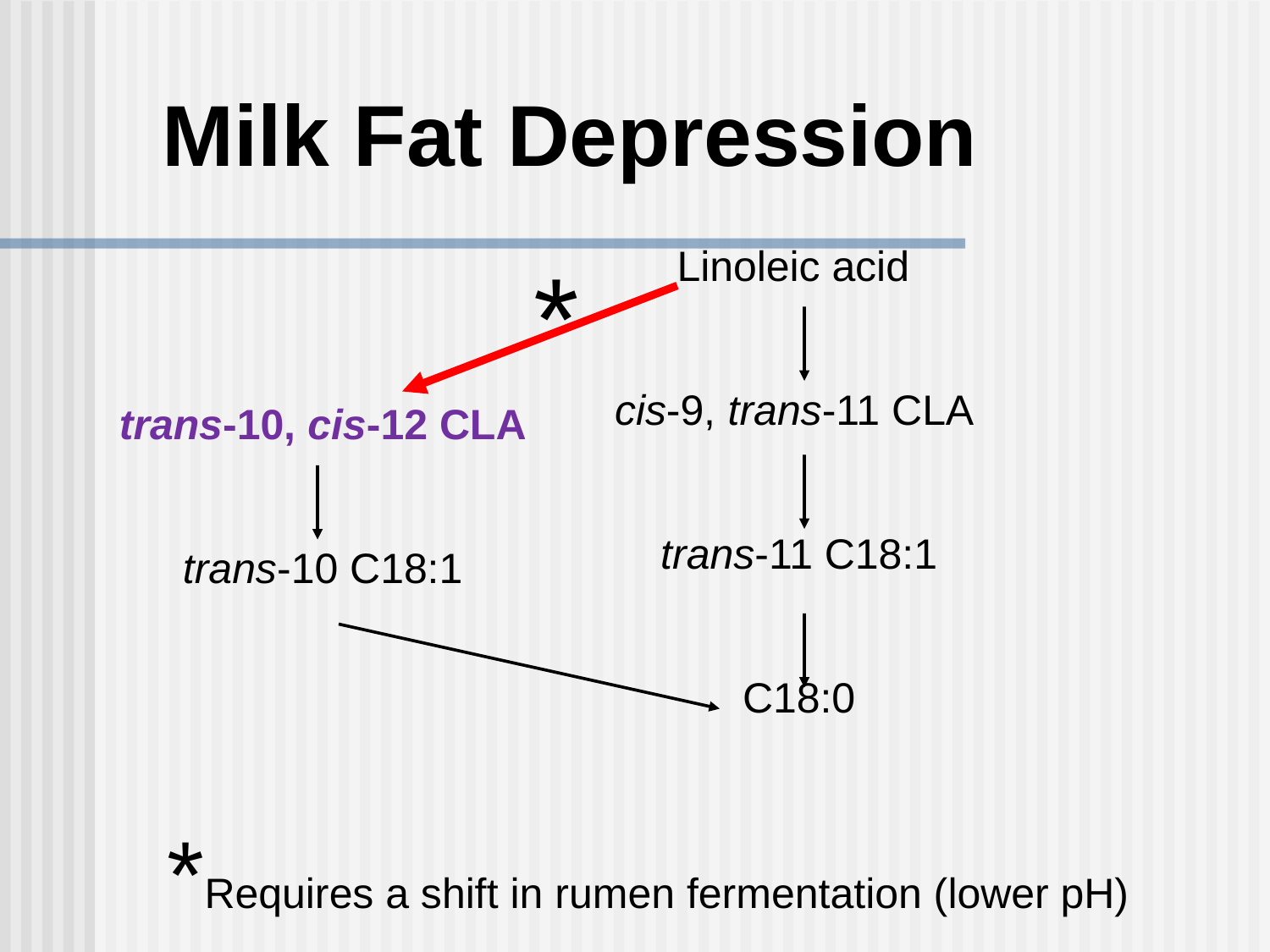

Milk Fat Depression
Linoleic acid

cis-9, trans-11 CLA

trans-11 C18:1

C18:0
*

trans-10, cis-12 CLA

trans-10 C18:1

*Requires a shift in rumen fermentation (lower pH)